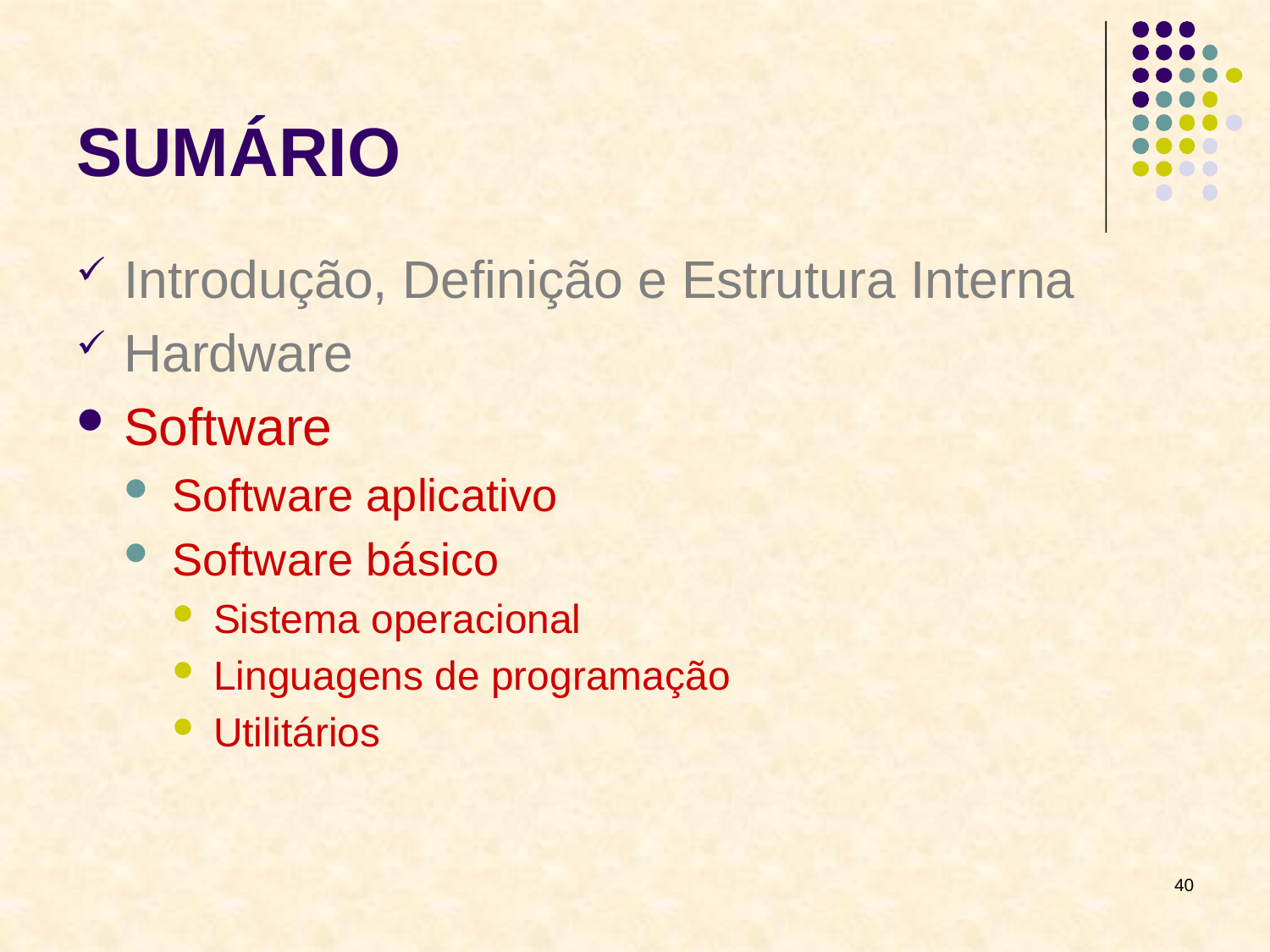

# SUMÁRIO
Introdução, Definição e Estrutura Interna
Hardware
Software
Software aplicativo
Software básico
Sistema operacional
Linguagens de programação
Utilitários
40